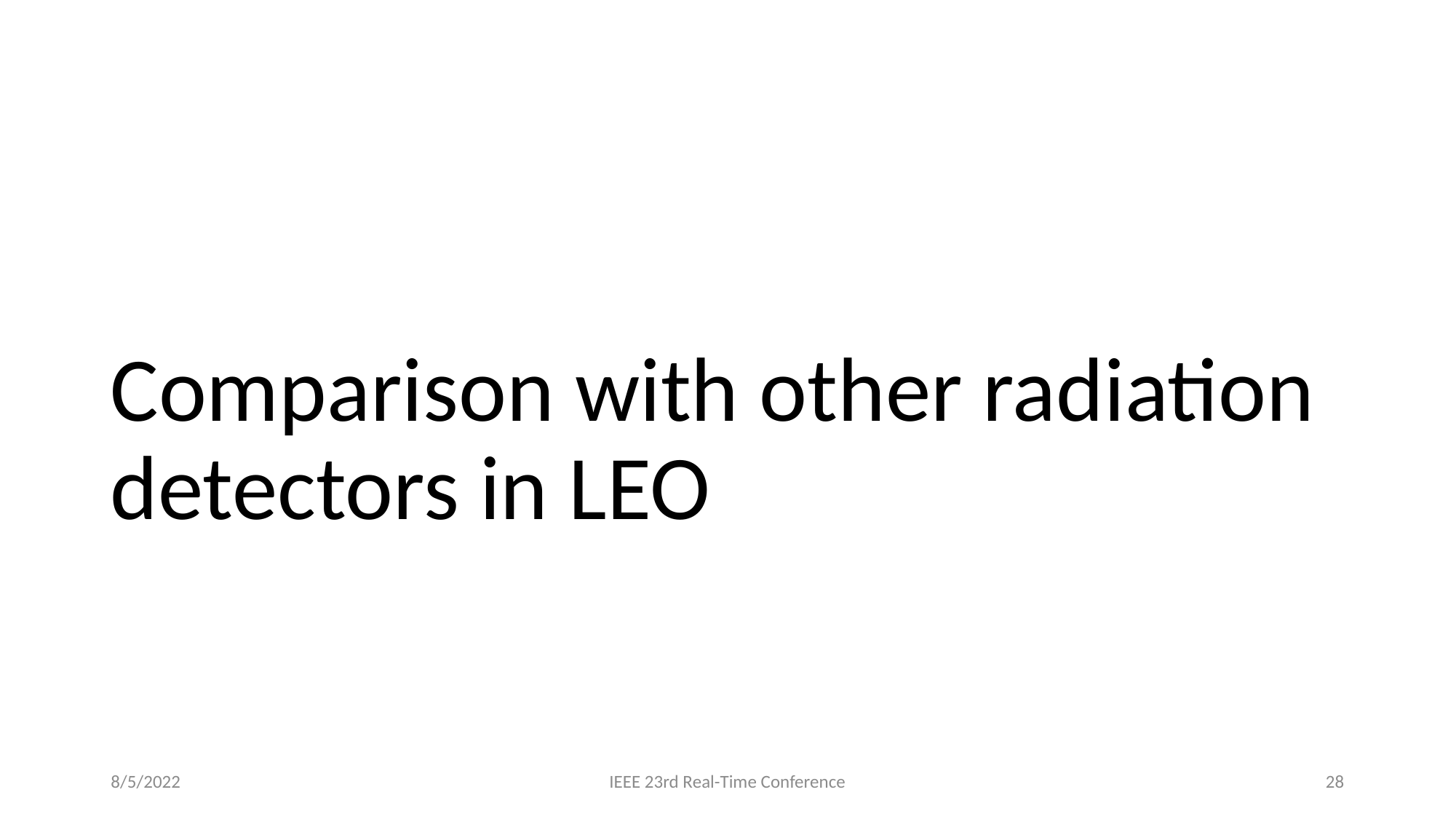

# Comparison with other radiation detectors in LEO

8/5/2022
IEEE 23rd Real-Time Conference
28